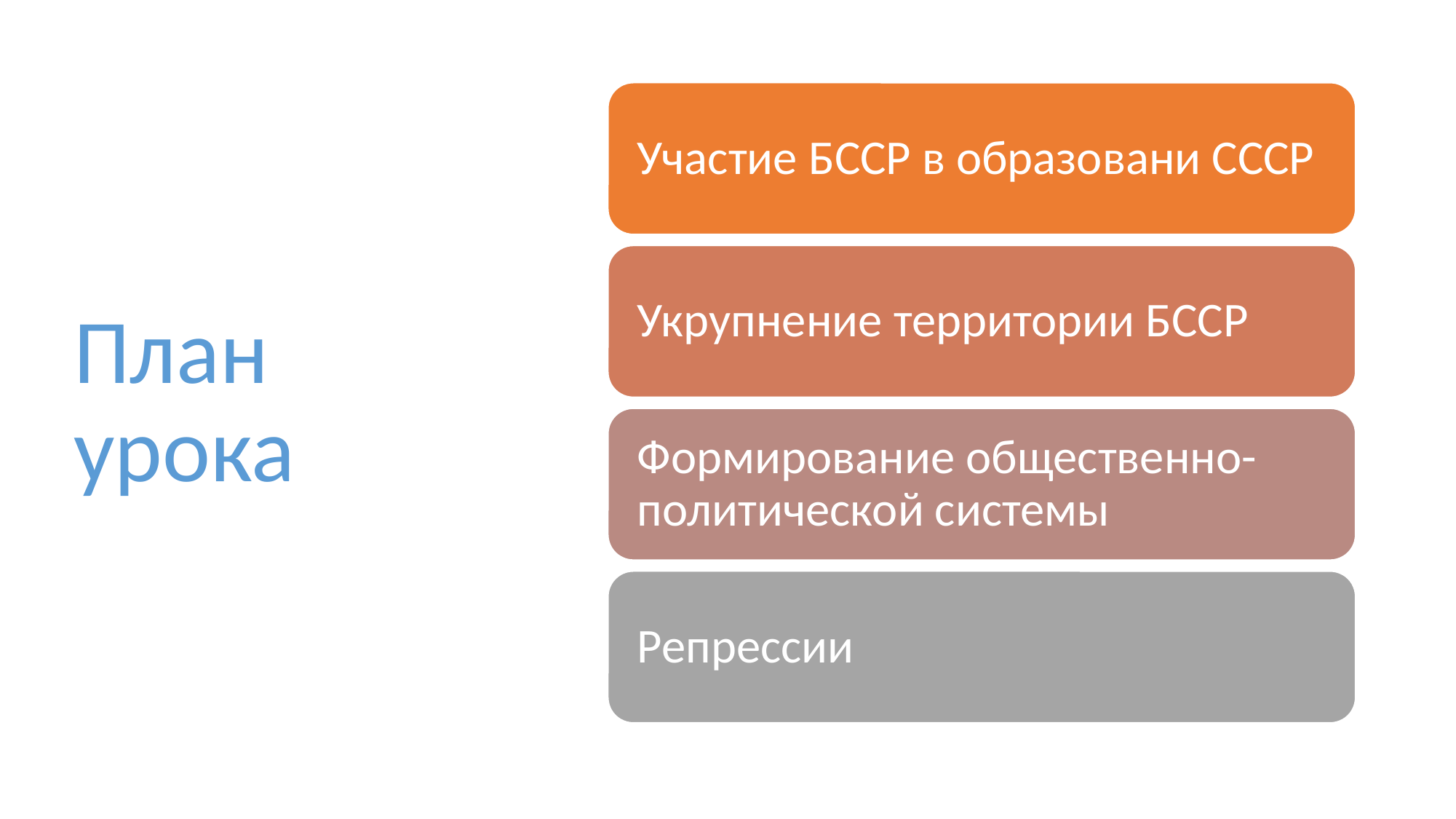

# План урока
Участие БССР в образовани СССР
Укрупнение территории БССР
Формирование общественно-политической системы
Репрессии